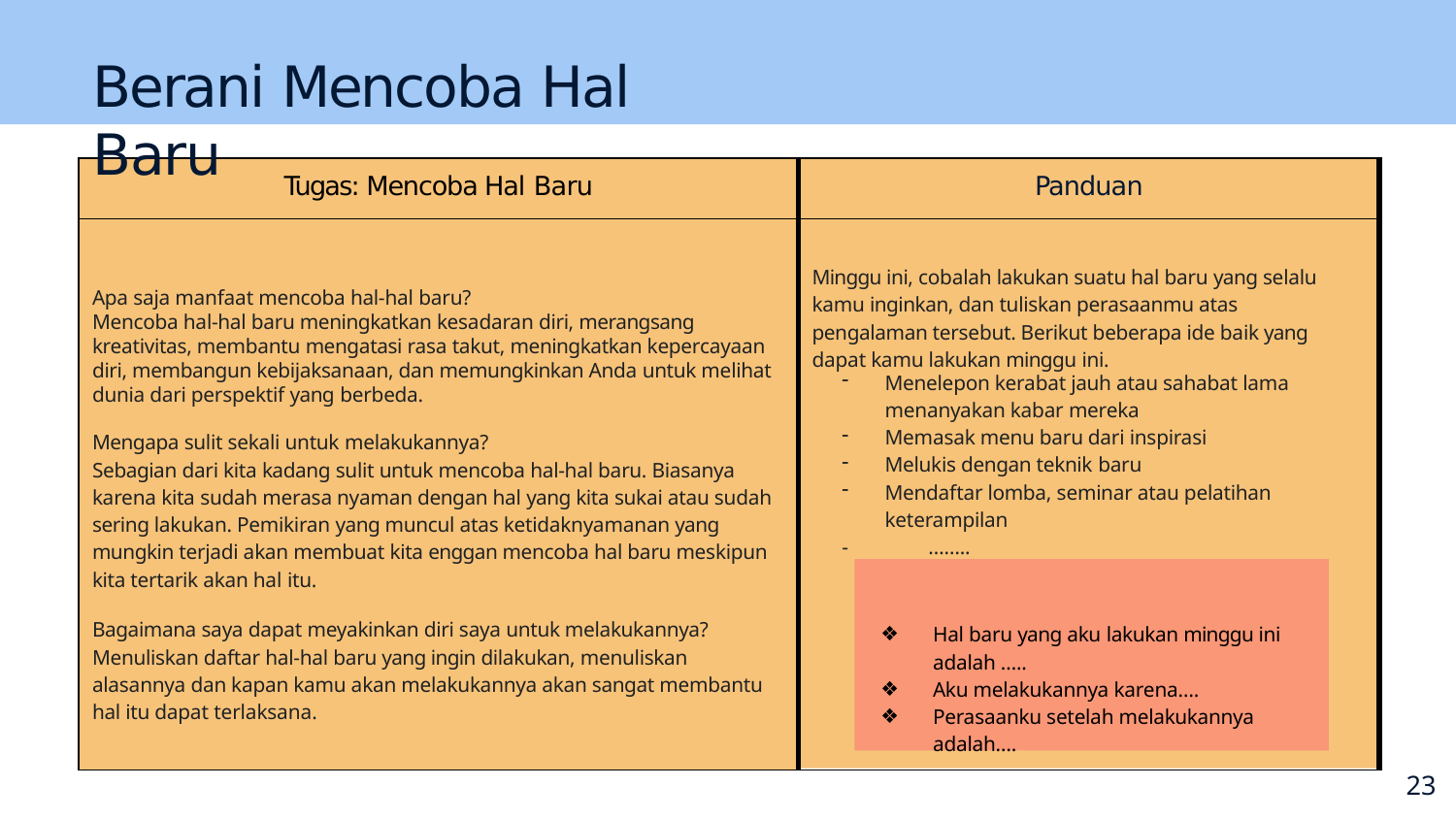

# Berani Mencoba Hal Baru
| Tugas: Mencoba Hal Baru | Panduan |
| --- | --- |
| Apa saja manfaat mencoba hal-hal baru? Mencoba hal-hal baru meningkatkan kesadaran diri, merangsang kreativitas, membantu mengatasi rasa takut, meningkatkan kepercayaan diri, membangun kebijaksanaan, dan memungkinkan Anda untuk melihat dunia dari perspektif yang berbeda. Mengapa sulit sekali untuk melakukannya? Sebagian dari kita kadang sulit untuk mencoba hal-hal baru. Biasanya karena kita sudah merasa nyaman dengan hal yang kita sukai atau sudah sering lakukan. Pemikiran yang muncul atas ketidaknyamanan yang mungkin terjadi akan membuat kita enggan mencoba hal baru meskipun kita tertarik akan hal itu. Bagaimana saya dapat meyakinkan diri saya untuk melakukannya? Menuliskan daftar hal-hal baru yang ingin dilakukan, menuliskan alasannya dan kapan kamu akan melakukannya akan sangat membantu hal itu dapat terlaksana. | Minggu ini, cobalah lakukan suatu hal baru yang selalu kamu inginkan, dan tuliskan perasaanmu atas pengalaman tersebut. Berikut beberapa ide baik yang dapat kamu lakukan minggu ini. Menelepon kerabat jauh atau sahabat lama menanyakan kabar mereka Memasak menu baru dari inspirasi Melukis dengan teknik baru Mendaftar lomba, seminar atau pelatihan keterampilan - …….. Hal baru yang aku lakukan minggu ini adalah ….. Aku melakukannya karena…. Perasaanku setelah melakukannya adalah…. |

23